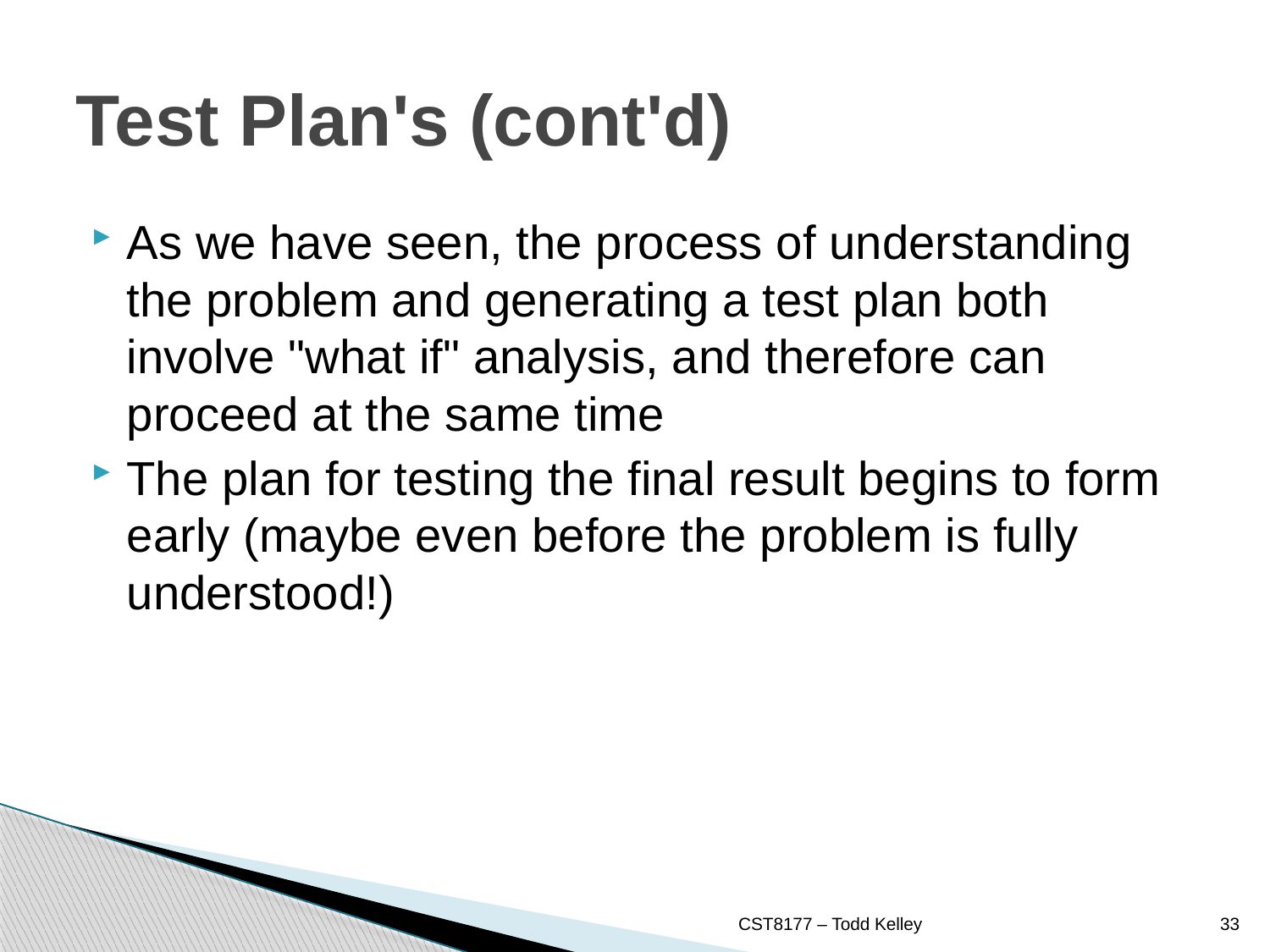

# Test Plan's (cont'd)
As we have seen, the process of understanding the problem and generating a test plan both involve "what if" analysis, and therefore can proceed at the same time
The plan for testing the final result begins to form early (maybe even before the problem is fully understood!)
CST8177 – Todd Kelley
33